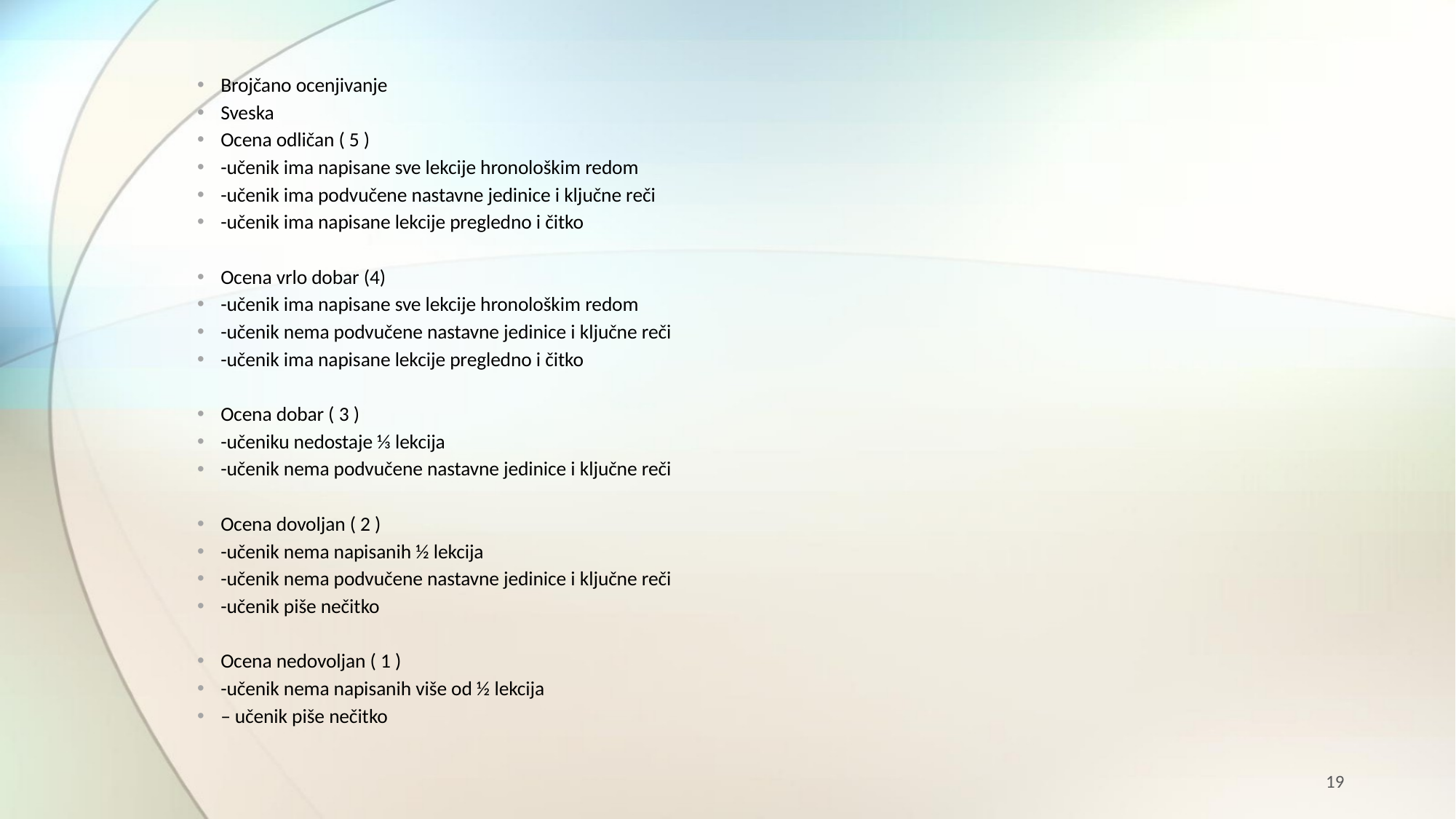

Brojčano ocenjivanje
Sveska
Ocena odličan ( 5 )
-učenik ima napisane sve lekcije hronološkim redom
-učenik ima podvučene nastavne jedinice i ključne reči
-učenik ima napisane lekcije pregledno i čitko

Ocena vrlo dobar (4)
-učenik ima napisane sve lekcije hronološkim redom
-učenik nema podvučene nastavne jedinice i ključne reči
-učenik ima napisane lekcije pregledno i čitko

Ocena dobar ( 3 )
-učeniku nedostaje ⅓ lekcija
-učenik nema podvučene nastavne jedinice i ključne reči

Ocena dovoljan ( 2 )
-učenik nema napisanih ½ lekcija
-učenik nema podvučene nastavne jedinice i ključne reči
-učenik piše nečitko

Ocena nedovoljan ( 1 )
-učenik nema napisanih više od ½ lekcija
– učenik piše nečitko
19